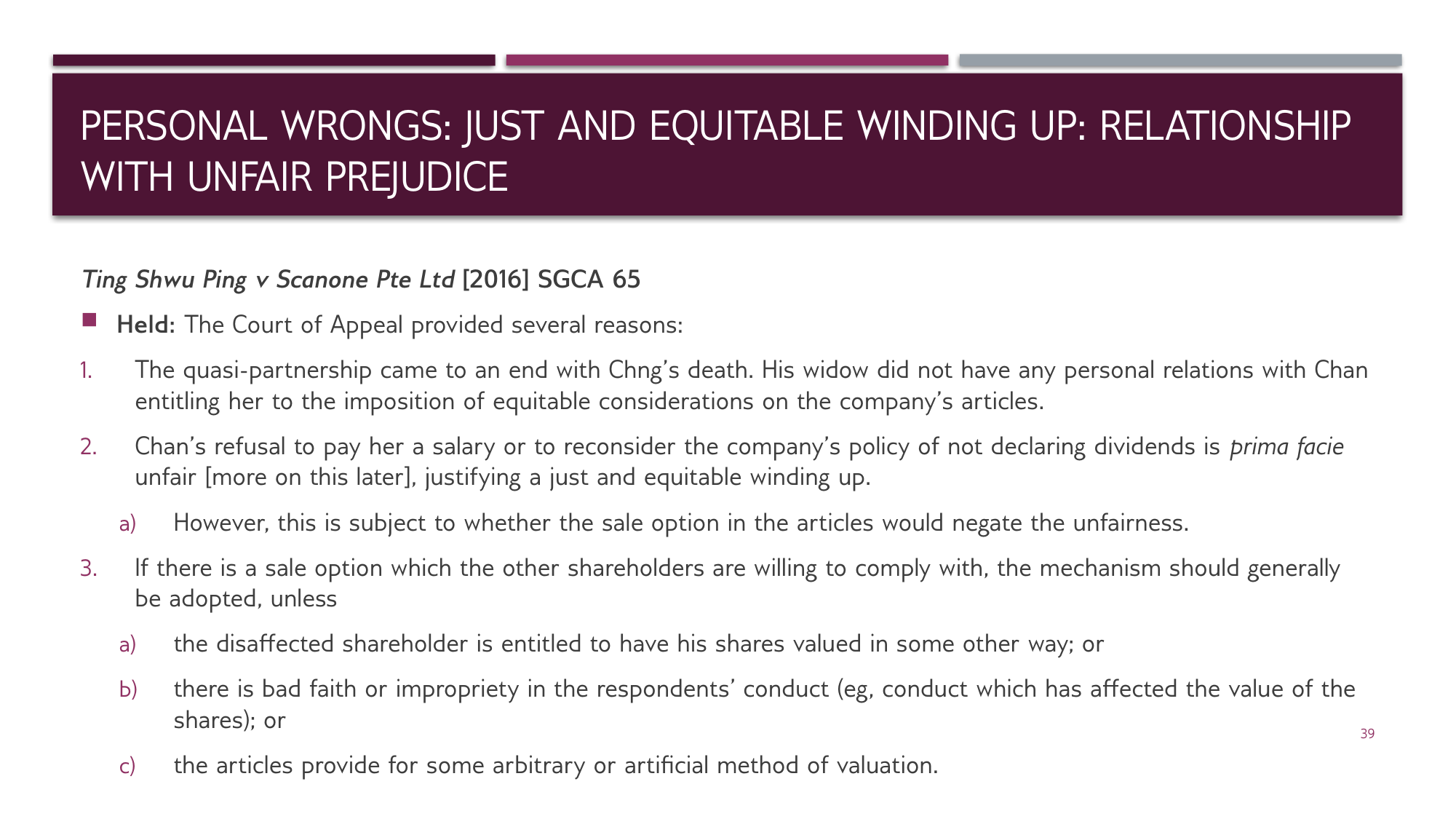

# Personal wrongs: just and equitable winding uP: RELATIONSHIP WITH UNFAIR PREJUDICE
Ting Shwu Ping v Scanone Pte Ltd [2016] SGCA 65
Held: The Court of Appeal provided several reasons:
The quasi-partnership came to an end with Chng’s death. His widow did not have any personal relations with Chan entitling her to the imposition of equitable considerations on the company’s articles.
Chan’s refusal to pay her a salary or to reconsider the company’s policy of not declaring dividends is prima facie unfair [more on this later], justifying a just and equitable winding up.
However, this is subject to whether the sale option in the articles would negate the unfairness.
If there is a sale option which the other shareholders are willing to comply with, the mechanism should generally be adopted, unless
the disaffected shareholder is entitled to have his shares valued in some other way; or
there is bad faith or impropriety in the respondents’ conduct (eg, conduct which has affected the value of the shares); or
the articles provide for some arbitrary or artificial method of valuation.
39